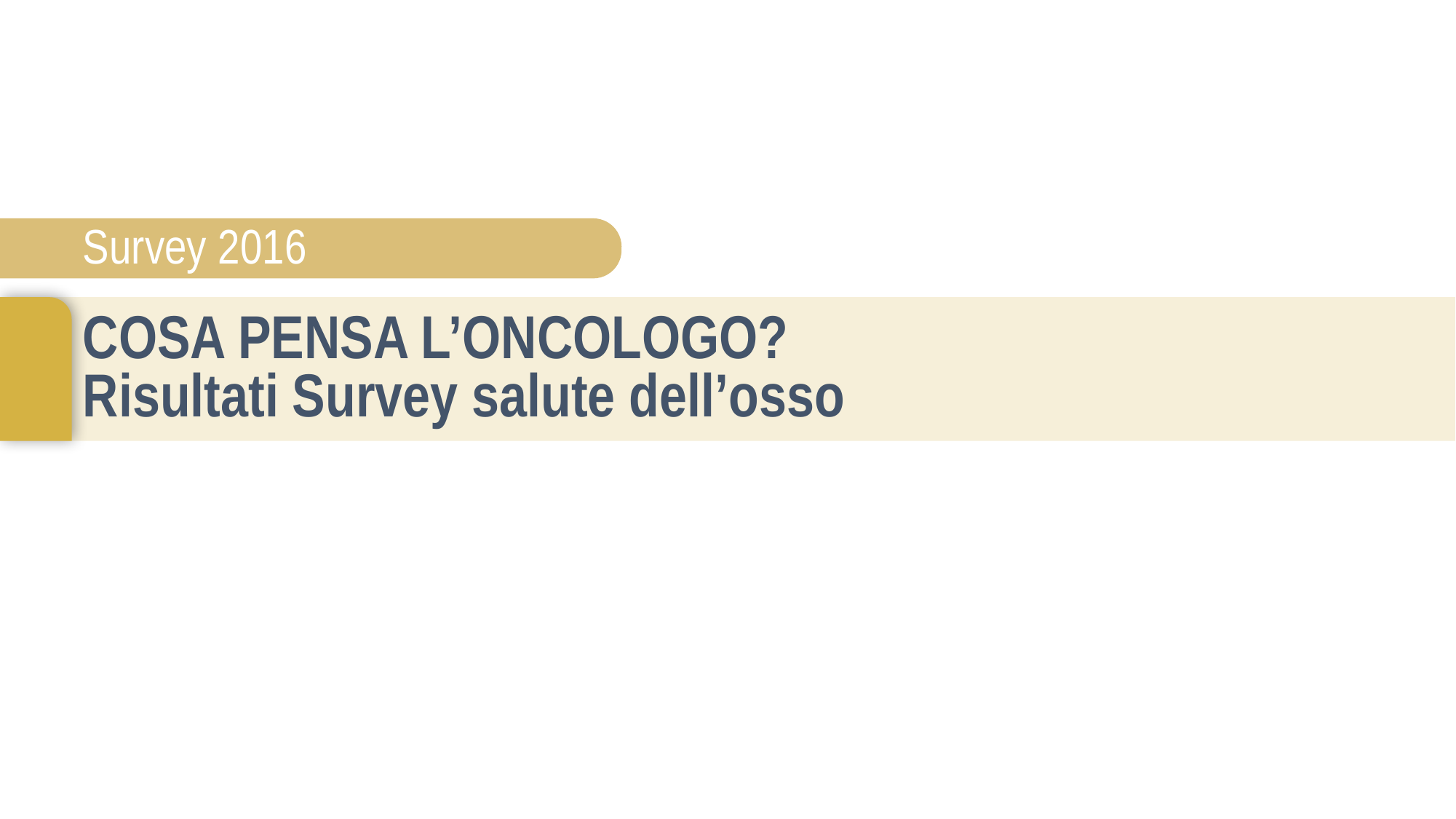

Survey 2016
# COSA PENSA L’ONCOLOGO? Risultati Survey salute dell’osso